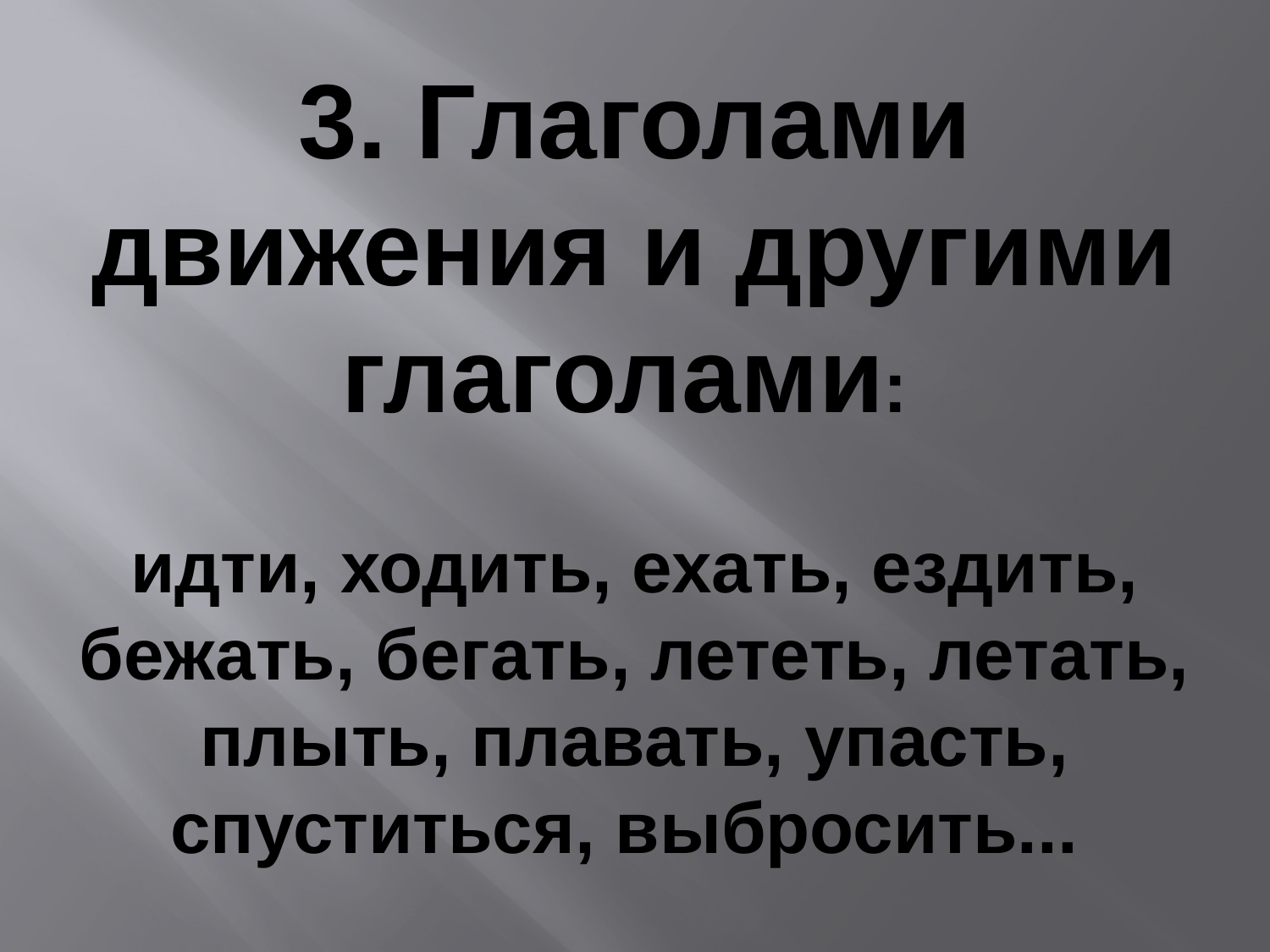

# 3. Глаголами движения и другими глаголами: идти, ходить, ехать, ездить, бежать, бегать, лететь, летать, плыть, плавать, упасть, спуститься, выбросить...